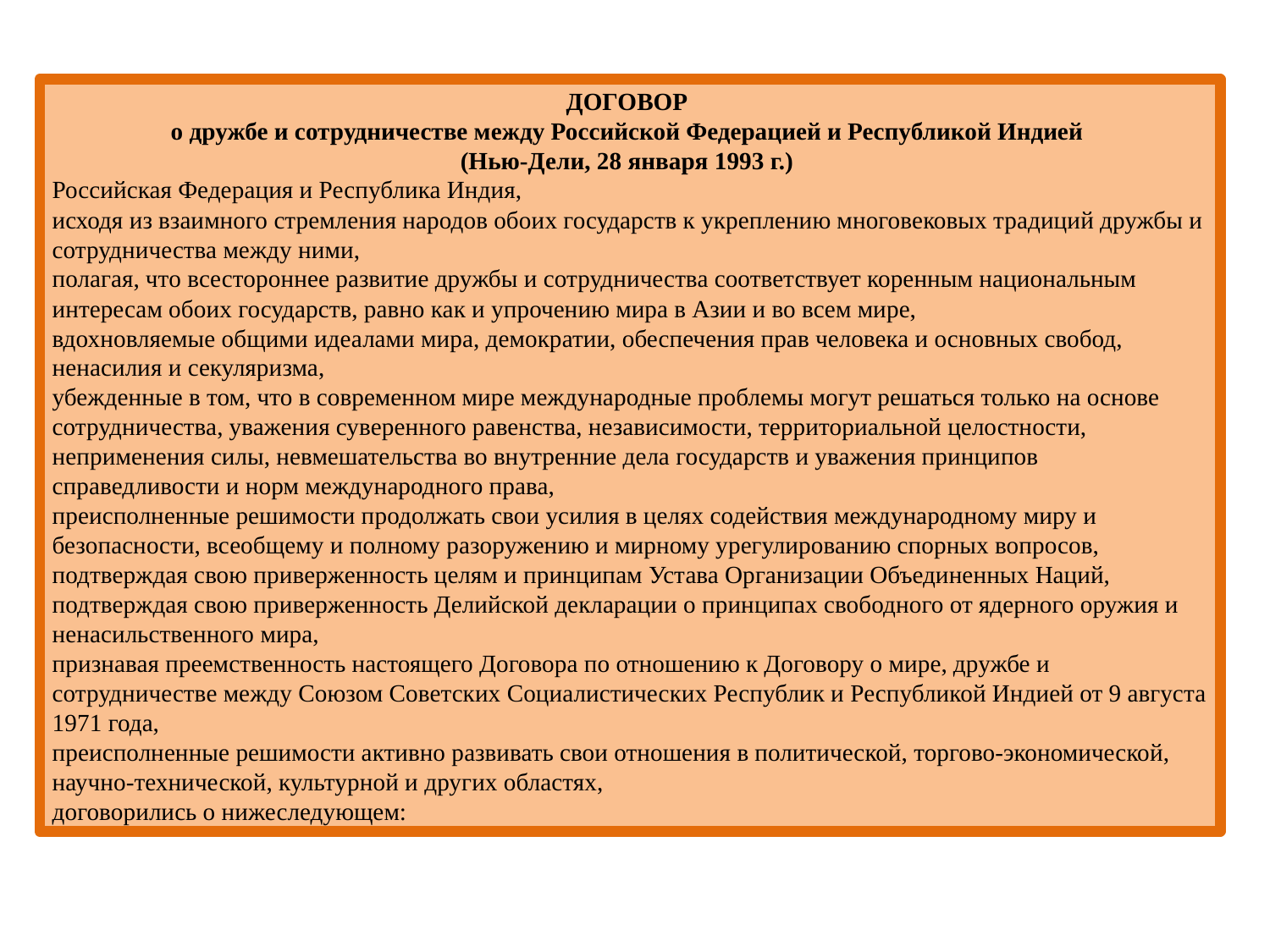

ДОГОВОР
о дружбе и сотрудничестве между Российской Федерацией и Республикой Индией
(Нью-Дели, 28 января 1993 г.)
Российская Федерация и Республика Индия,
исходя из взаимного стремления народов обоих государств к укреплению многовековых традиций дружбы и сотрудничества между ними,
полагая, что всестороннее развитие дружбы и сотрудничества соответствует коренным национальным интересам обоих государств, равно как и упрочению мира в Азии и во всем мире,
вдохновляемые общими идеалами мира, демократии, обеспечения прав человека и основных свобод, ненасилия и секуляризма,
убежденные в том, что в современном мире международные проблемы могут решаться только на основе сотрудничества, уважения суверенного равенства, независимости, территориальной целостности, неприменения силы, невмешательства во внутренние дела государств и уважения принципов справедливости и норм международного права,
преисполненные решимости продолжать свои усилия в целях содействия международному миру и безопасности, всеобщему и полному разоружению и мирному урегулированию спорных вопросов,
подтверждая свою приверженность целям и принципам Устава Организации Объединенных Наций,
подтверждая свою приверженность Делийской декларации о принципах свободного от ядерного оружия и ненасильственного мира,
признавая преемственность настоящего Договора по отношению к Договору о мире, дружбе и сотрудничестве между Союзом Советских Социалистических Республик и Республикой Индией от 9 августа 1971 года,
преисполненные решимости активно развивать свои отношения в политической, торгово-экономической, научно-технической, культурной и других областях,
договорились о нижеследующем: